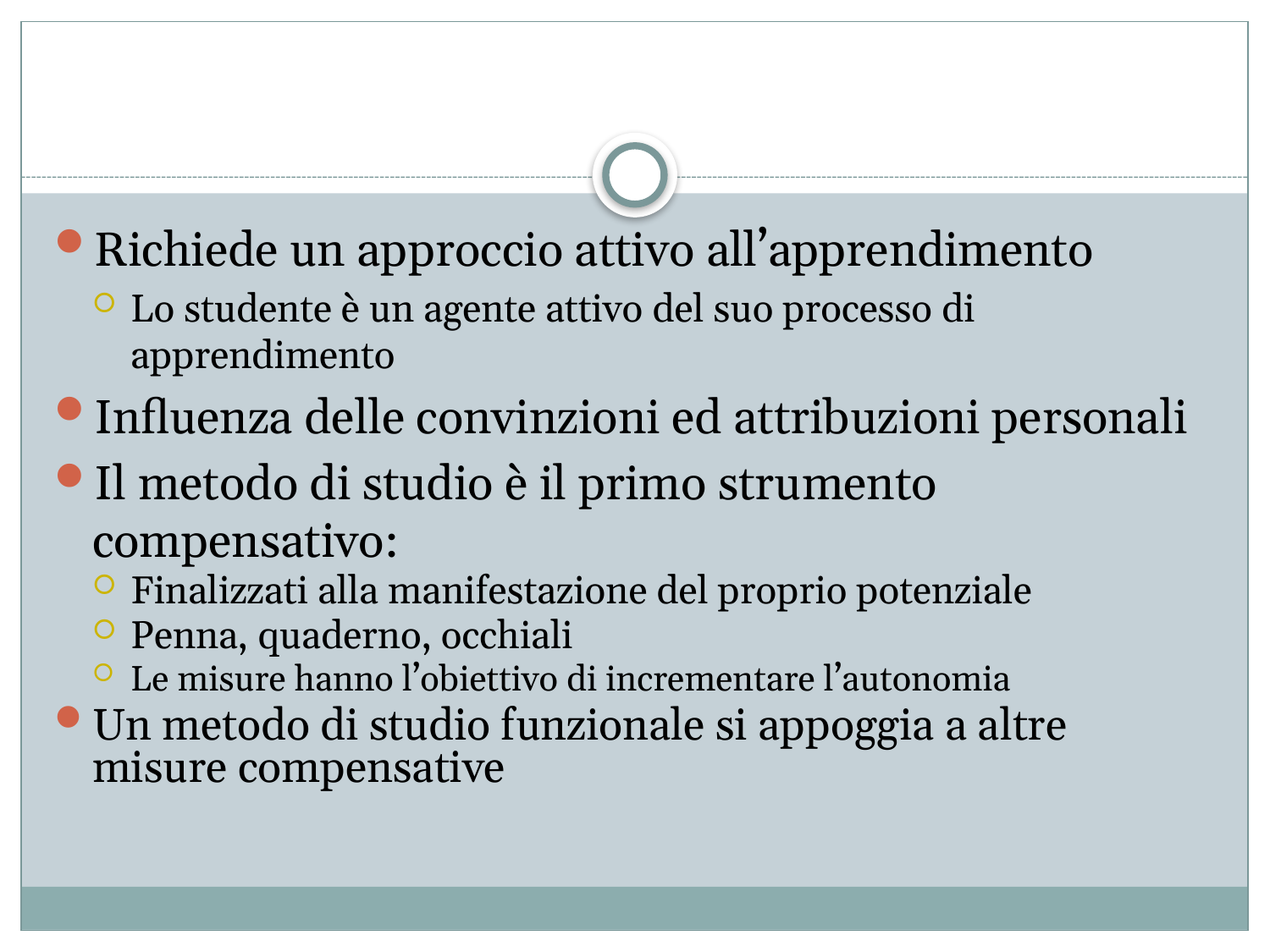

Richiede un approccio attivo all’apprendimento
Lo studente è un agente attivo del suo processo di apprendimento
Influenza delle convinzioni ed attribuzioni personali
Il metodo di studio è il primo strumento compensativo:
Finalizzati alla manifestazione del proprio potenziale
Penna, quaderno, occhiali
Le misure hanno l’obiettivo di incrementare l’autonomia
Un metodo di studio funzionale si appoggia a altre misure compensative